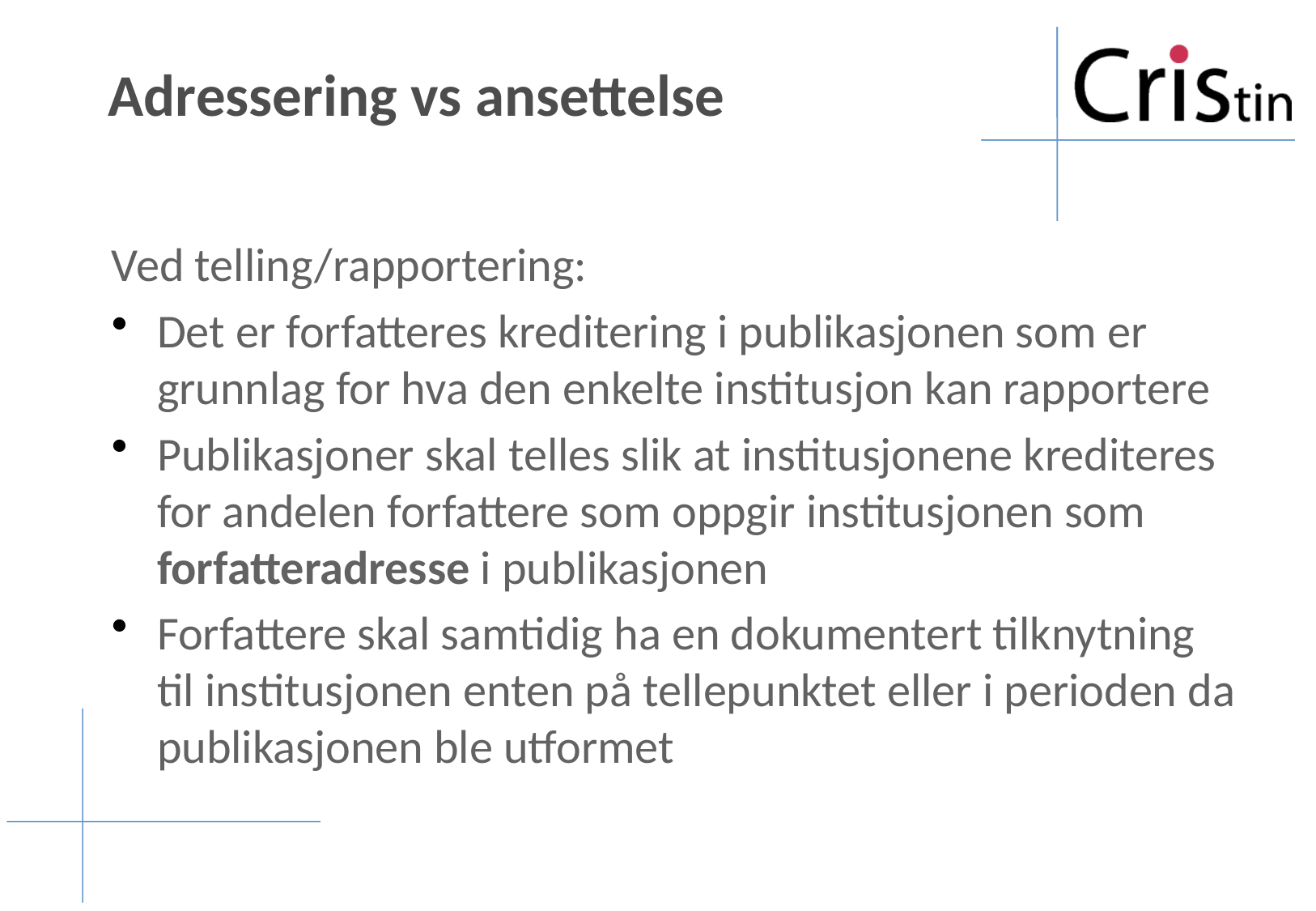

# Adressering vs ansettelse
Ved telling/rapportering:
Det er forfatteres kreditering i publikasjonen som er grunnlag for hva den enkelte institusjon kan rapportere
Publikasjoner skal telles slik at institusjonene krediteres for andelen forfattere som oppgir institusjonen som forfatteradresse i publikasjonen
Forfattere skal samtidig ha en dokumentert tilknytning til institusjonen enten på tellepunktet eller i perioden da publikasjonen ble utformet